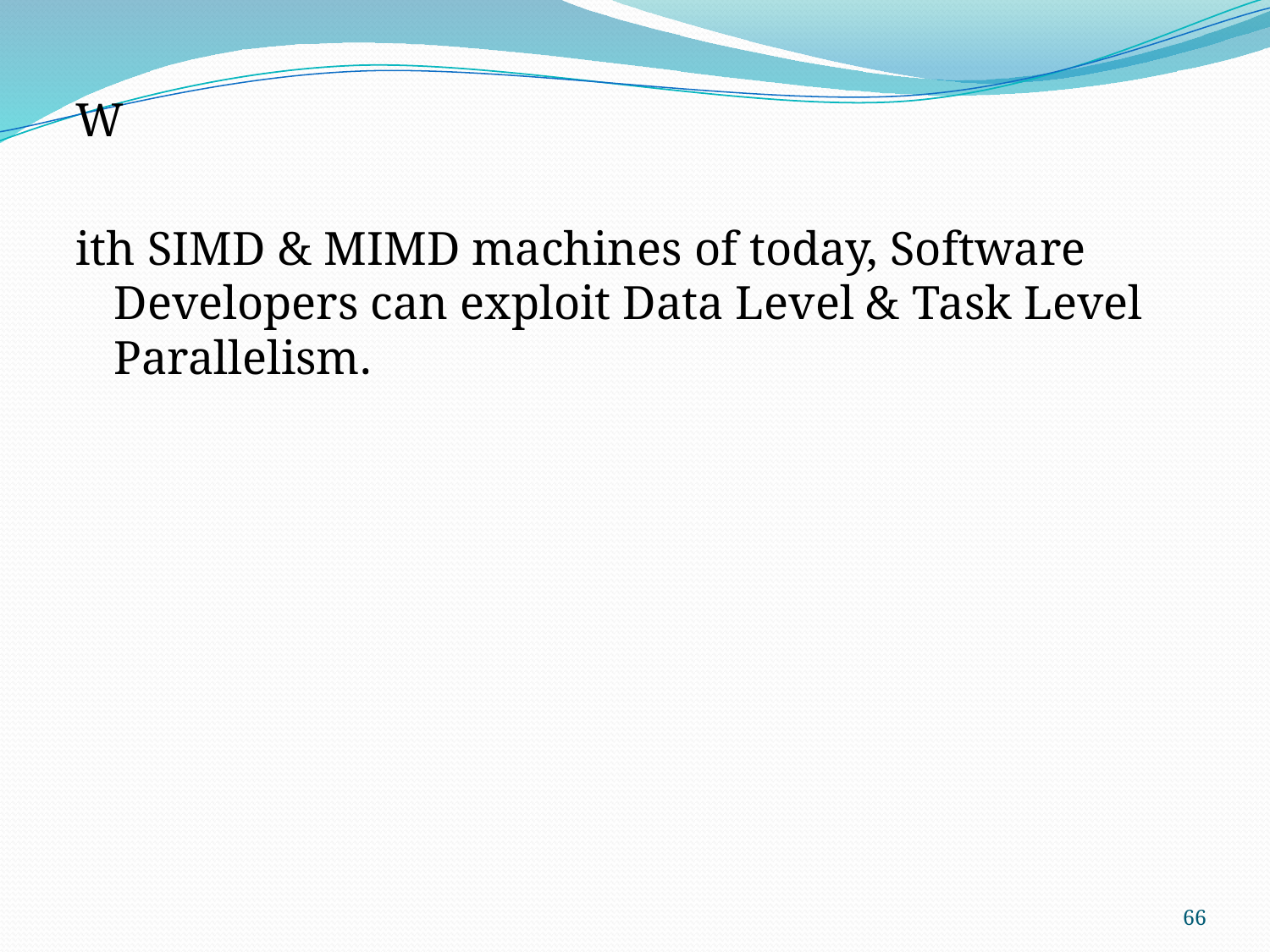

W

ith SIMD & MIMD machines of today, Software Developers can exploit Data Level & Task Level Parallelism.

66